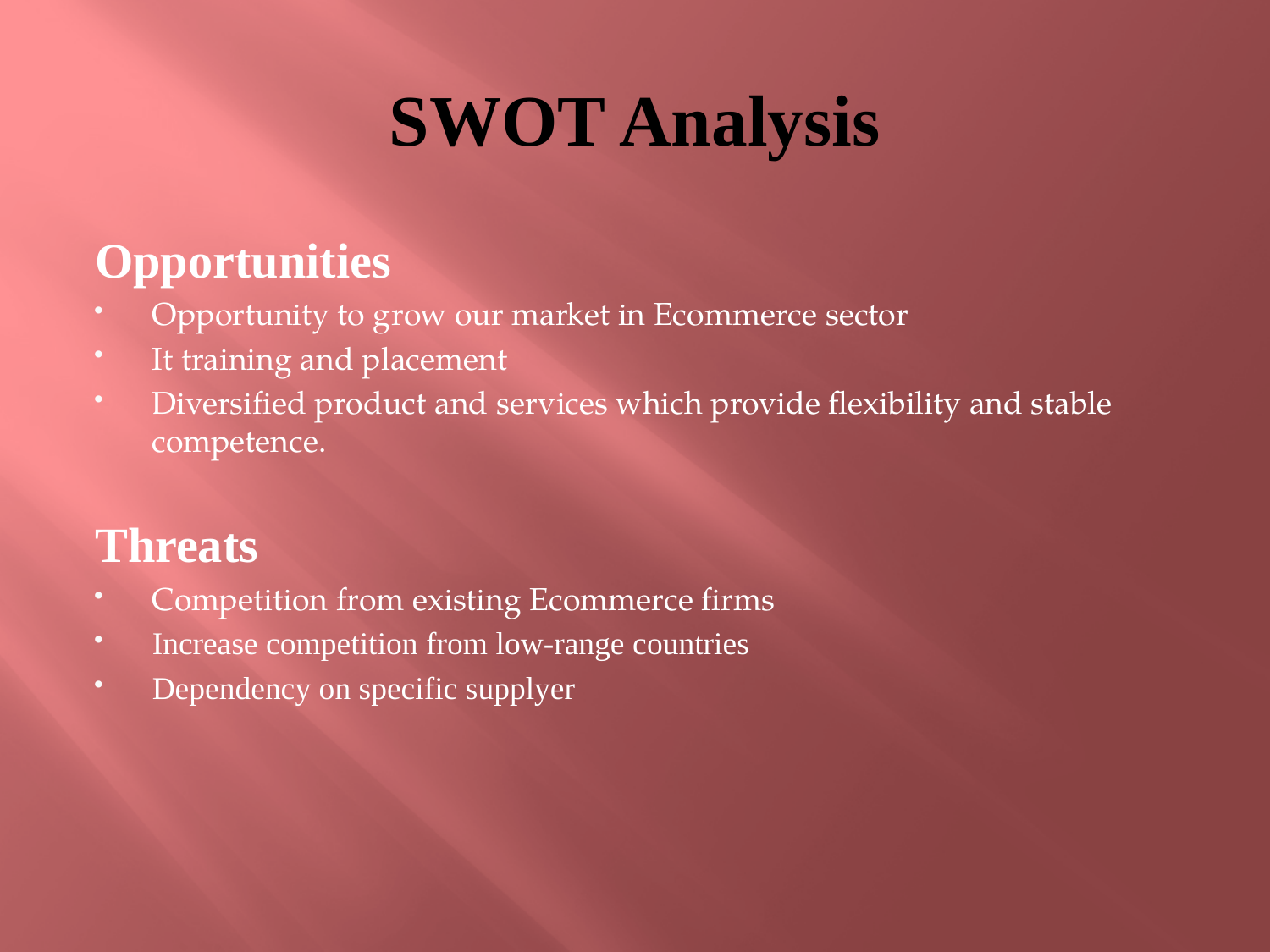

# SWOT Analysis
Opportunities
Opportunity to grow our market in Ecommerce sector
It training and placement
Diversified product and services which provide flexibility and stable competence.

Threats
Competition from existing Ecommerce firms
Increase competition from low-range countries
Dependency on specific supplyer